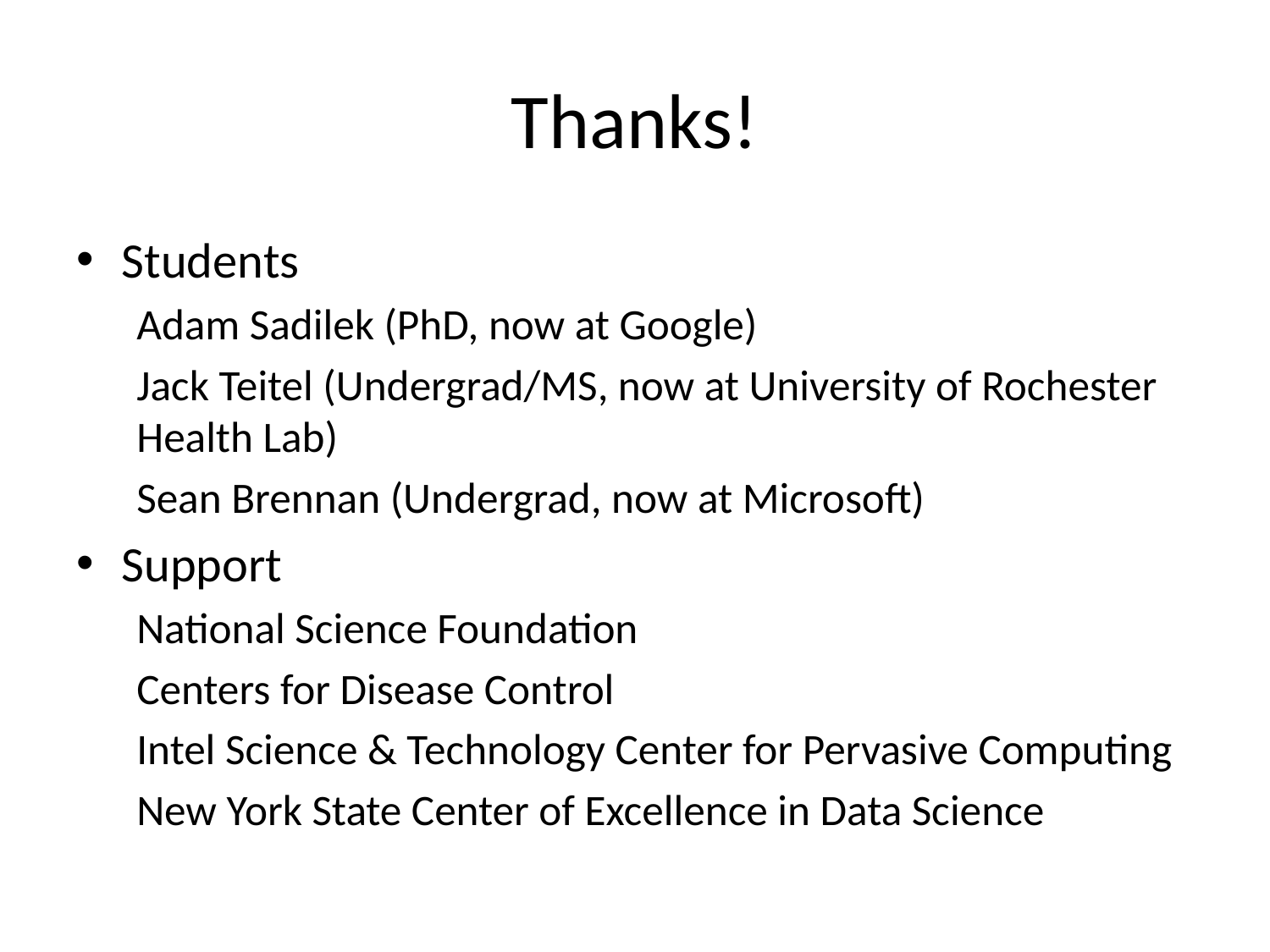

# Thanks!
Students
Adam Sadilek (PhD, now at Google)
Jack Teitel (Undergrad/MS, now at University of Rochester Health Lab)
Sean Brennan (Undergrad, now at Microsoft)
Support
National Science Foundation
Centers for Disease Control
Intel Science & Technology Center for Pervasive Computing
New York State Center of Excellence in Data Science